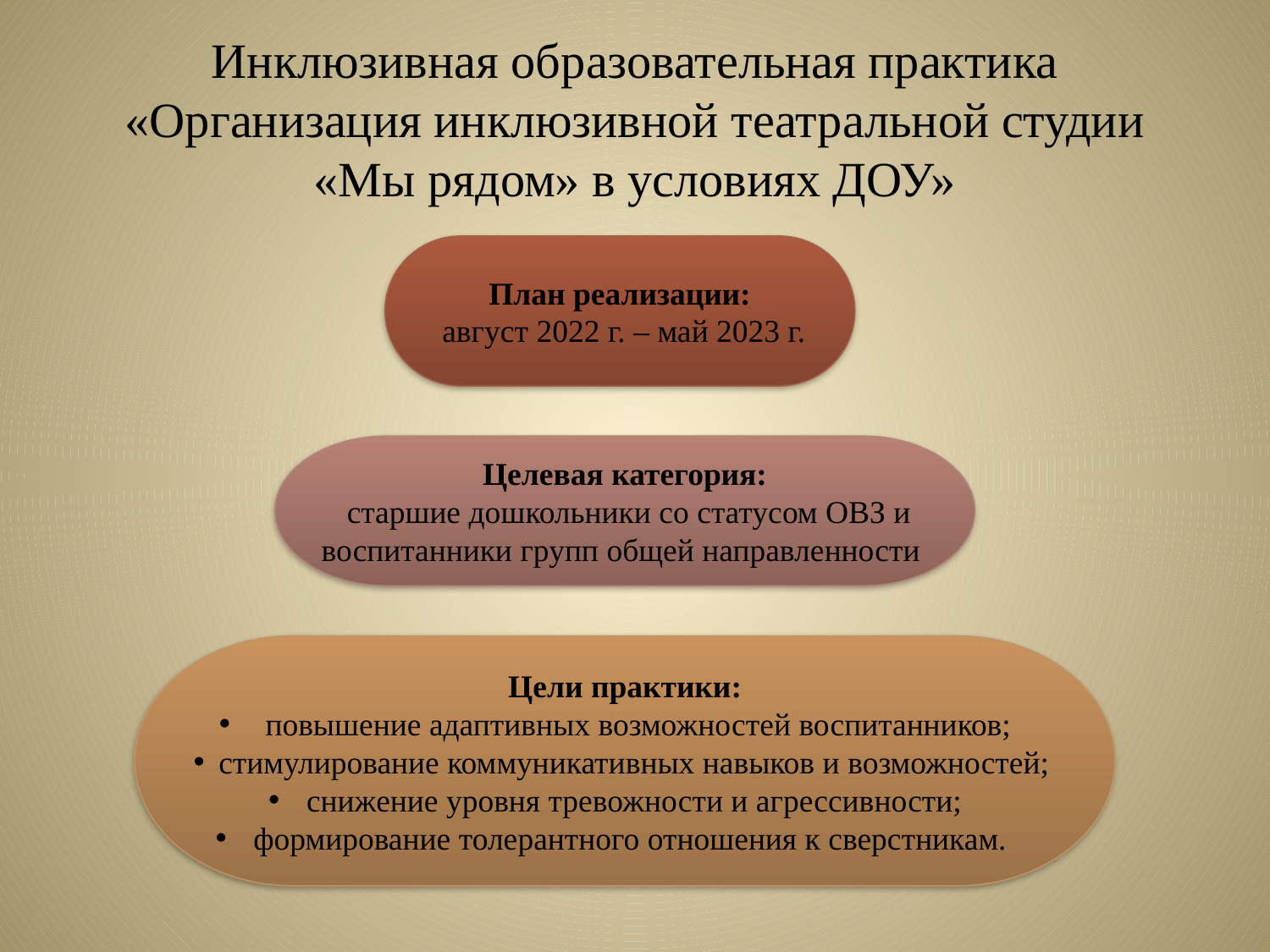

# Инклюзивная образовательная практика «Организация инклюзивной театральной студии «Мы рядом» в условиях ДОУ»
План реализации:
 август 2022 г. – май 2023 г.
Целевая категория:
 старшие дошкольники со статусом ОВЗ и воспитанники групп общей направленности
Цели практики:
  повышение адаптивных возможностей воспитанников;
 стимулирование коммуникативных навыков и возможностей;
 снижение уровня тревожности и агрессивности;
 формирование толерантного отношения к сверстникам.